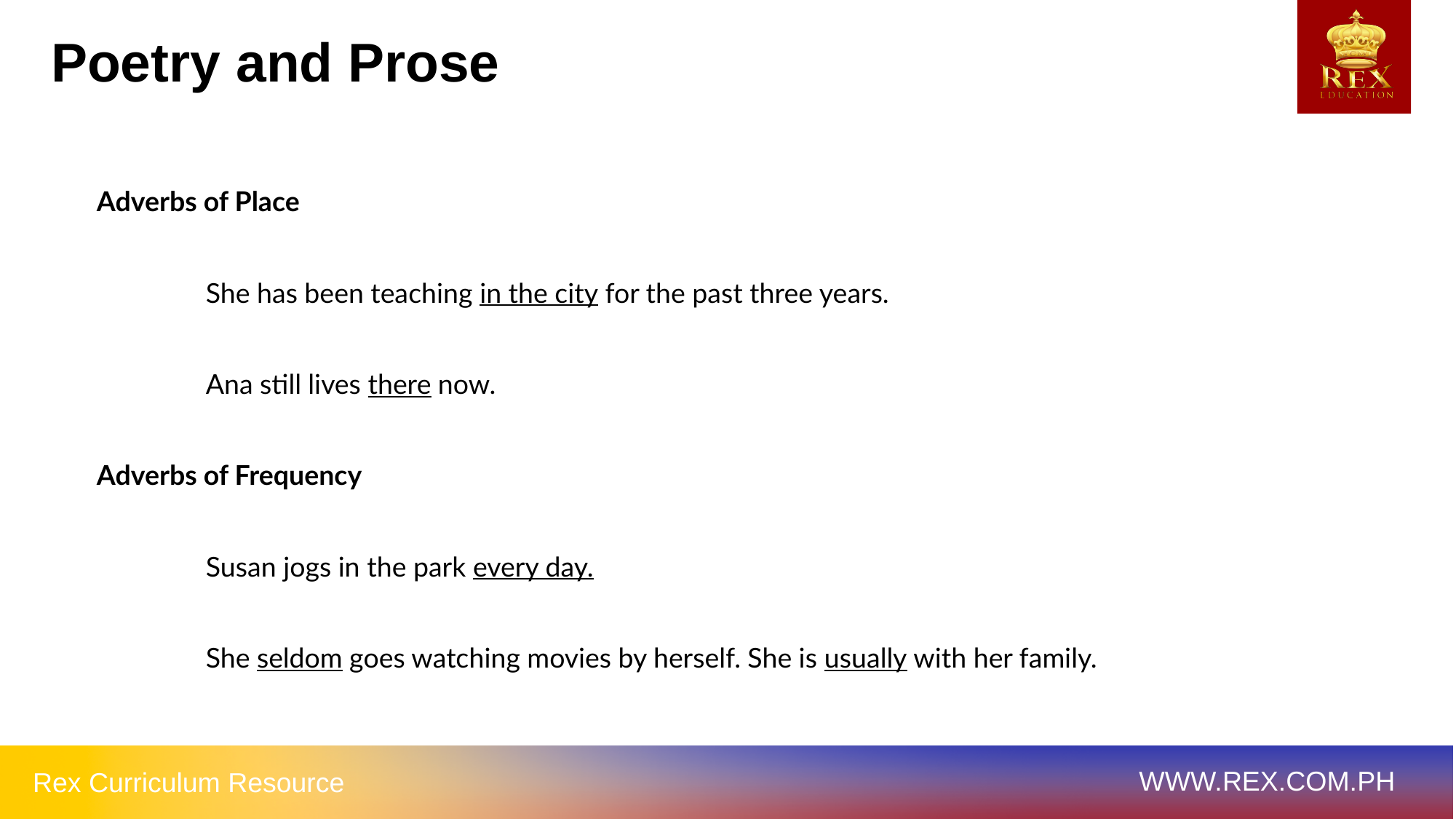

Poetry and Prose
Adverbs of Place
	She has been teaching in the city for the past three years.
	Ana still lives there now.
Adverbs of Frequency
	Susan jogs in the park every day.
	She seldom goes watching movies by herself. She is usually with her family.